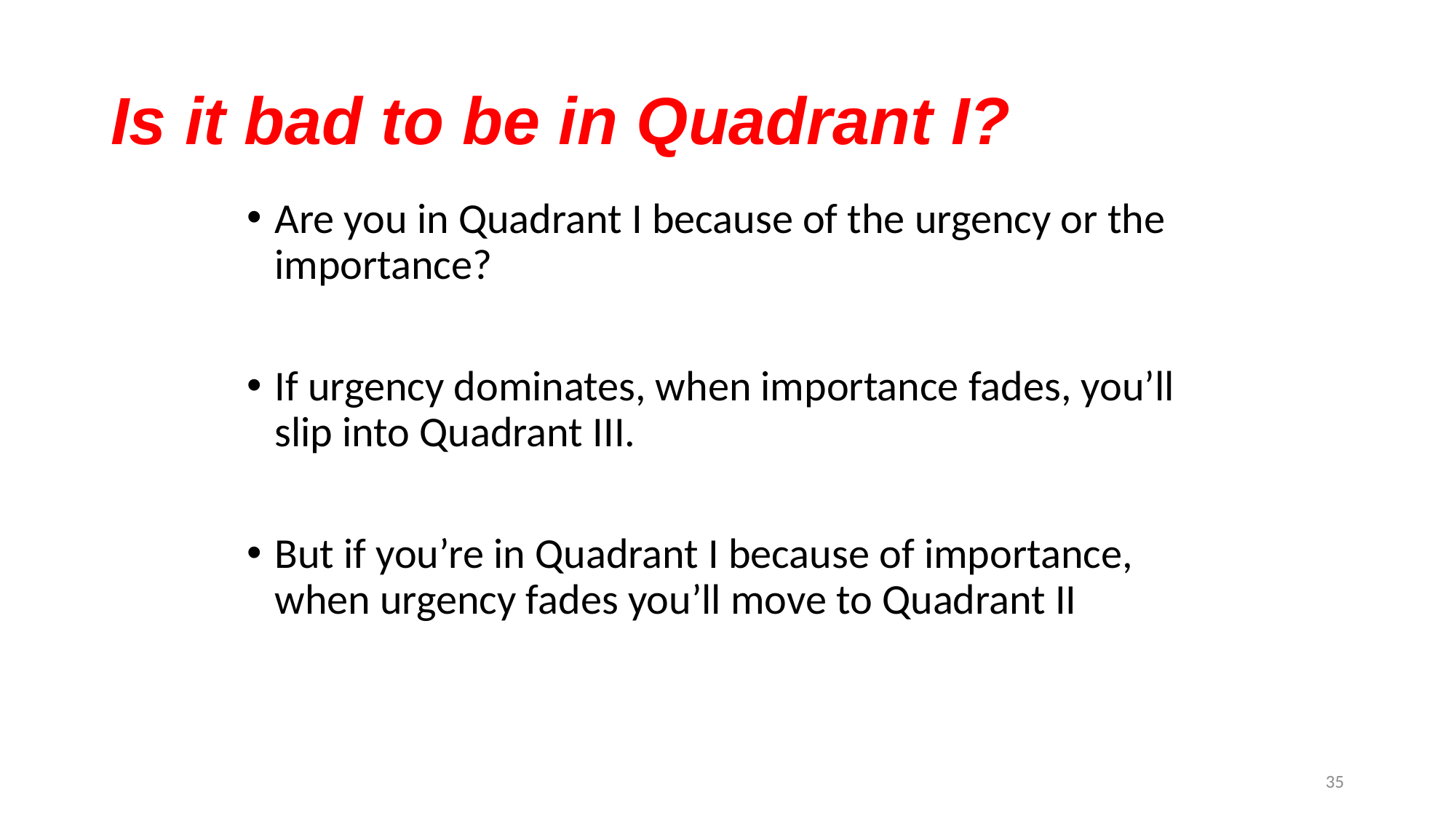

# Is it bad to be in Quadrant I?
Are you in Quadrant I because of the urgency or the importance?

If urgency dominates, when importance fades, you’ll slip into Quadrant III.

But if you’re in Quadrant I because of importance, when urgency fades you’ll move to Quadrant II

35